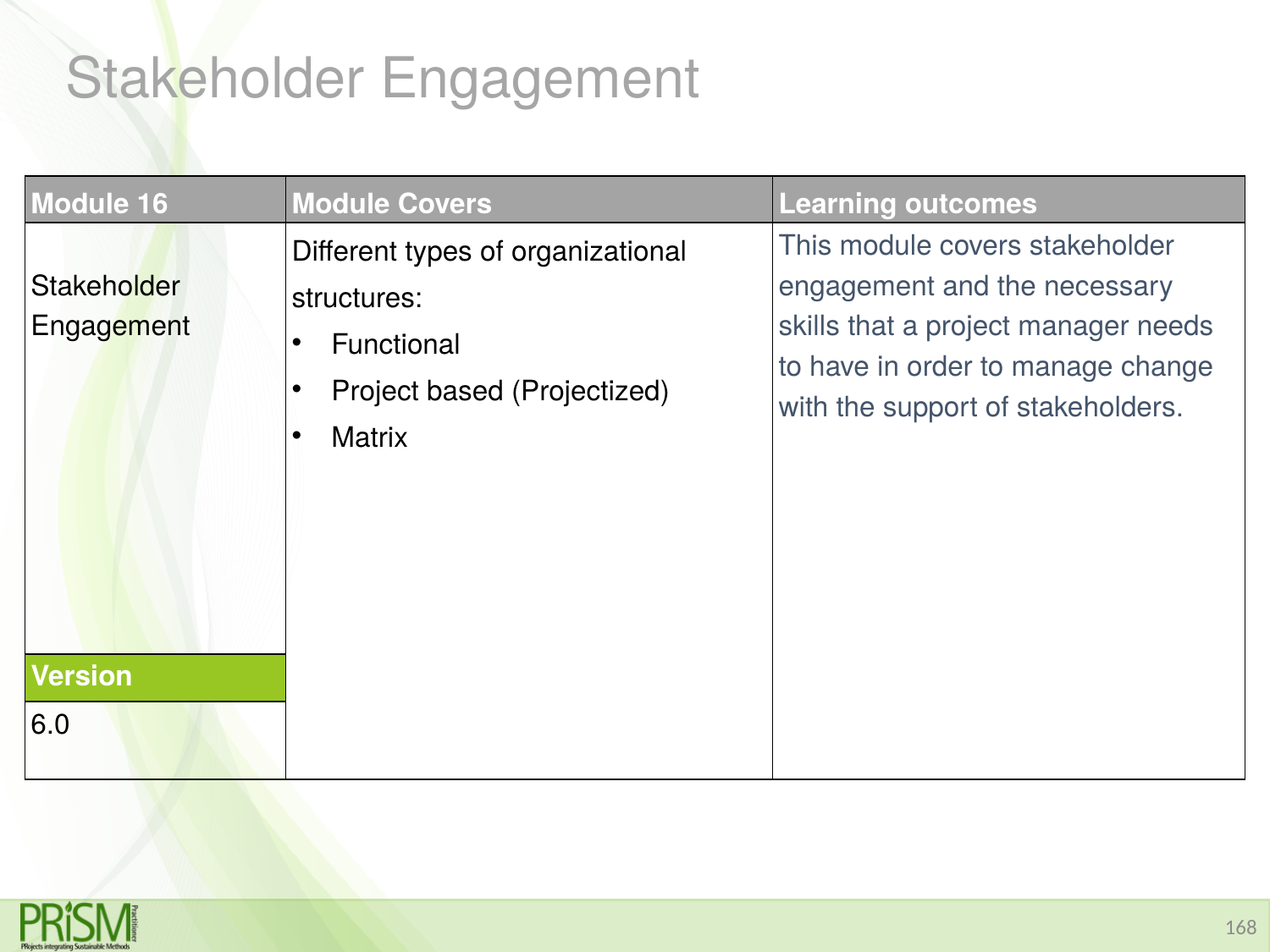

# Stakeholder Engagement
| Module 16 | Module Covers | Learning outcomes |
| --- | --- | --- |
| Stakeholder Engagement | Different types of organizational structures: Functional Project based (Projectized) Matrix | This module covers stakeholder engagement and the necessary skills that a project manager needs to have in order to manage change with the support of stakeholders. |
| Version |  |  |
| 6.0 |  |  |
168